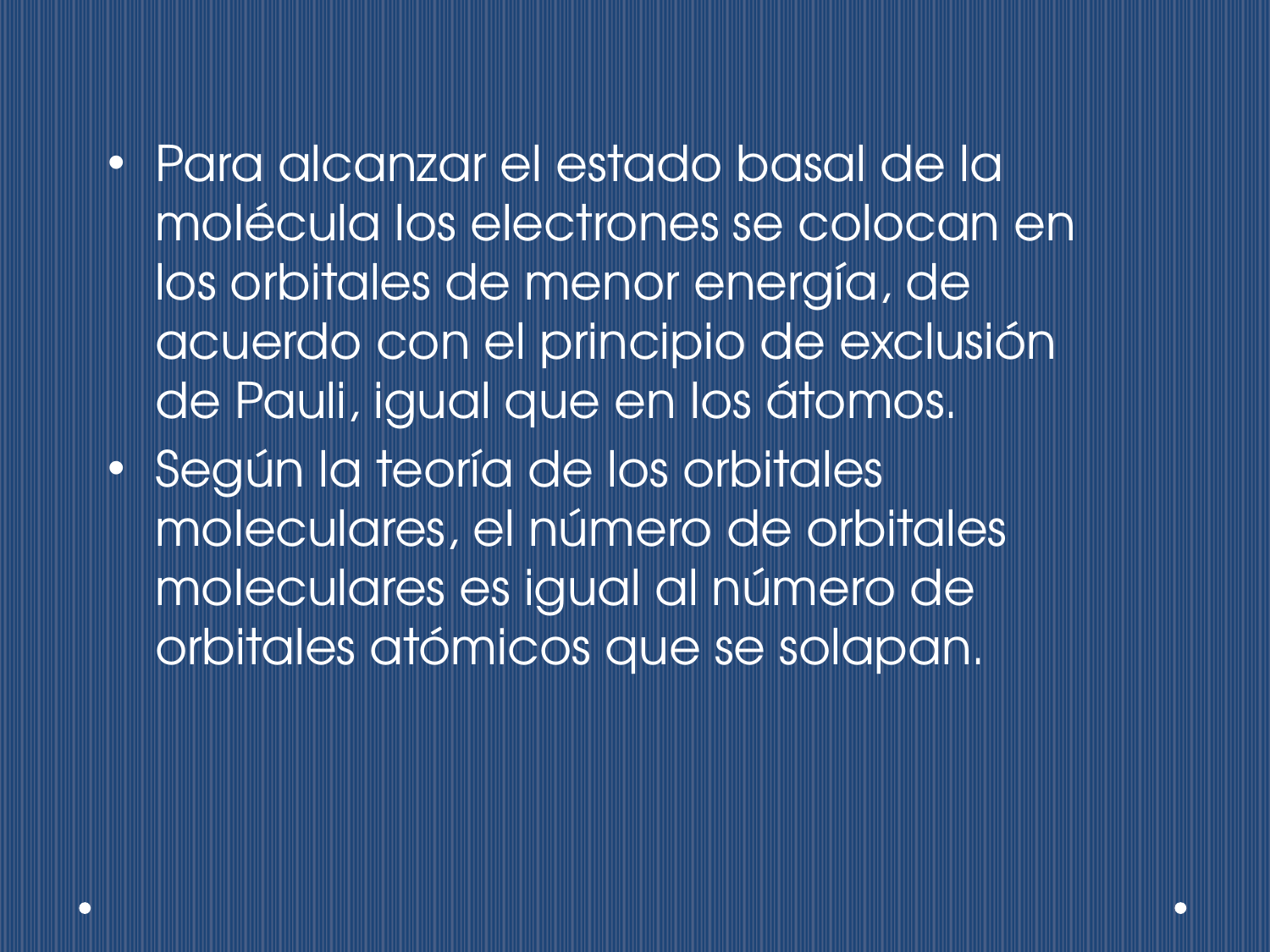

Para alcanzar el estado basal de la molécula los electrones se colocan en los orbitales de menor energía, de acuerdo con el principio de exclusión de Pauli, igual que en los átomos.
Según la teoría de los orbitales moleculares, el número de orbitales moleculares es igual al número de orbitales atómicos que se solapan.